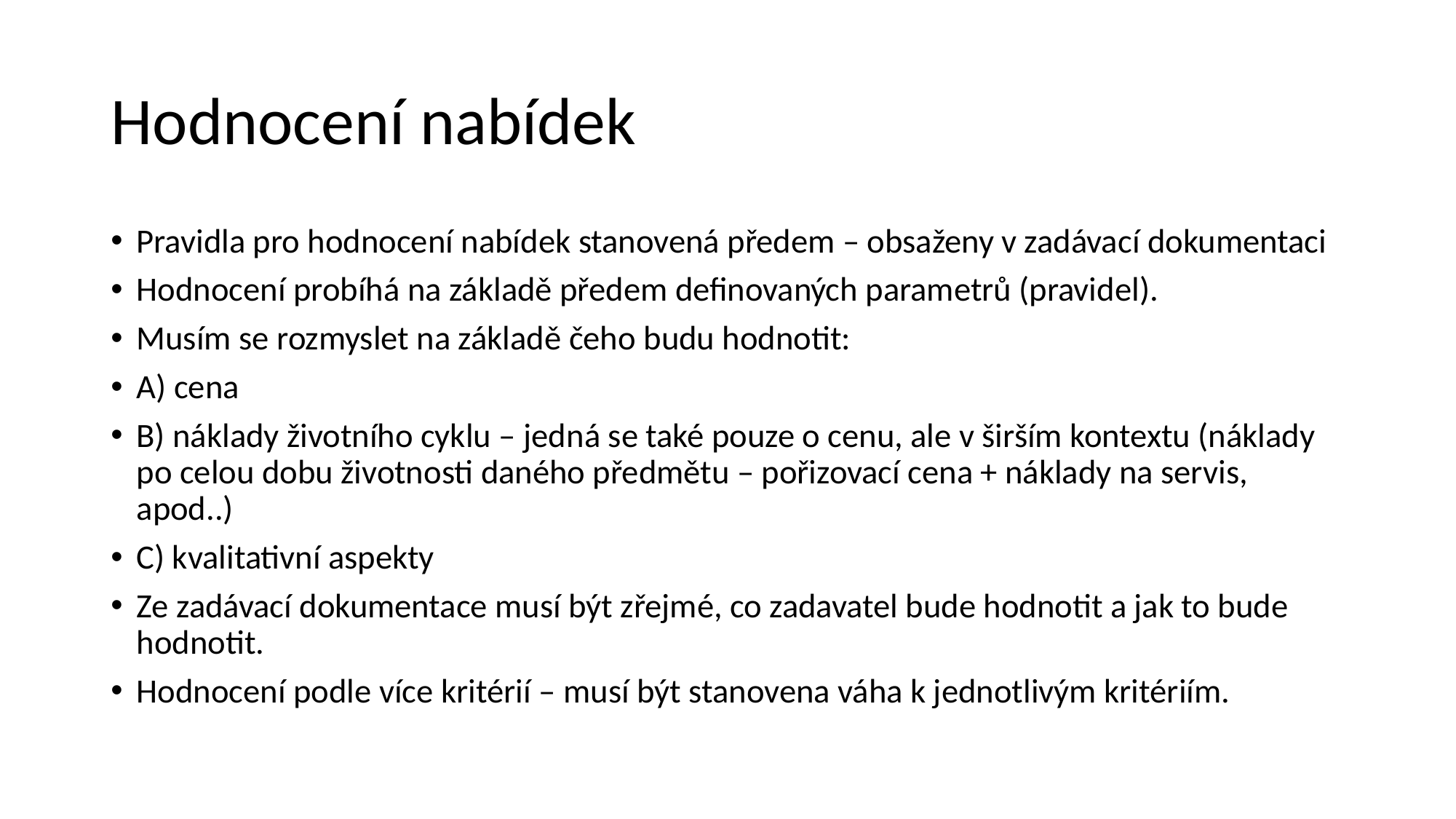

# Hodnocení nabídek
Pravidla pro hodnocení nabídek stanovená předem – obsaženy v zadávací dokumentaci
Hodnocení probíhá na základě předem definovaných parametrů (pravidel).
Musím se rozmyslet na základě čeho budu hodnotit:
A) cena
B) náklady životního cyklu – jedná se také pouze o cenu, ale v širším kontextu (náklady po celou dobu životnosti daného předmětu – pořizovací cena + náklady na servis, apod..)
C) kvalitativní aspekty
Ze zadávací dokumentace musí být zřejmé, co zadavatel bude hodnotit a jak to bude hodnotit.
Hodnocení podle více kritérií – musí být stanovena váha k jednotlivým kritériím.